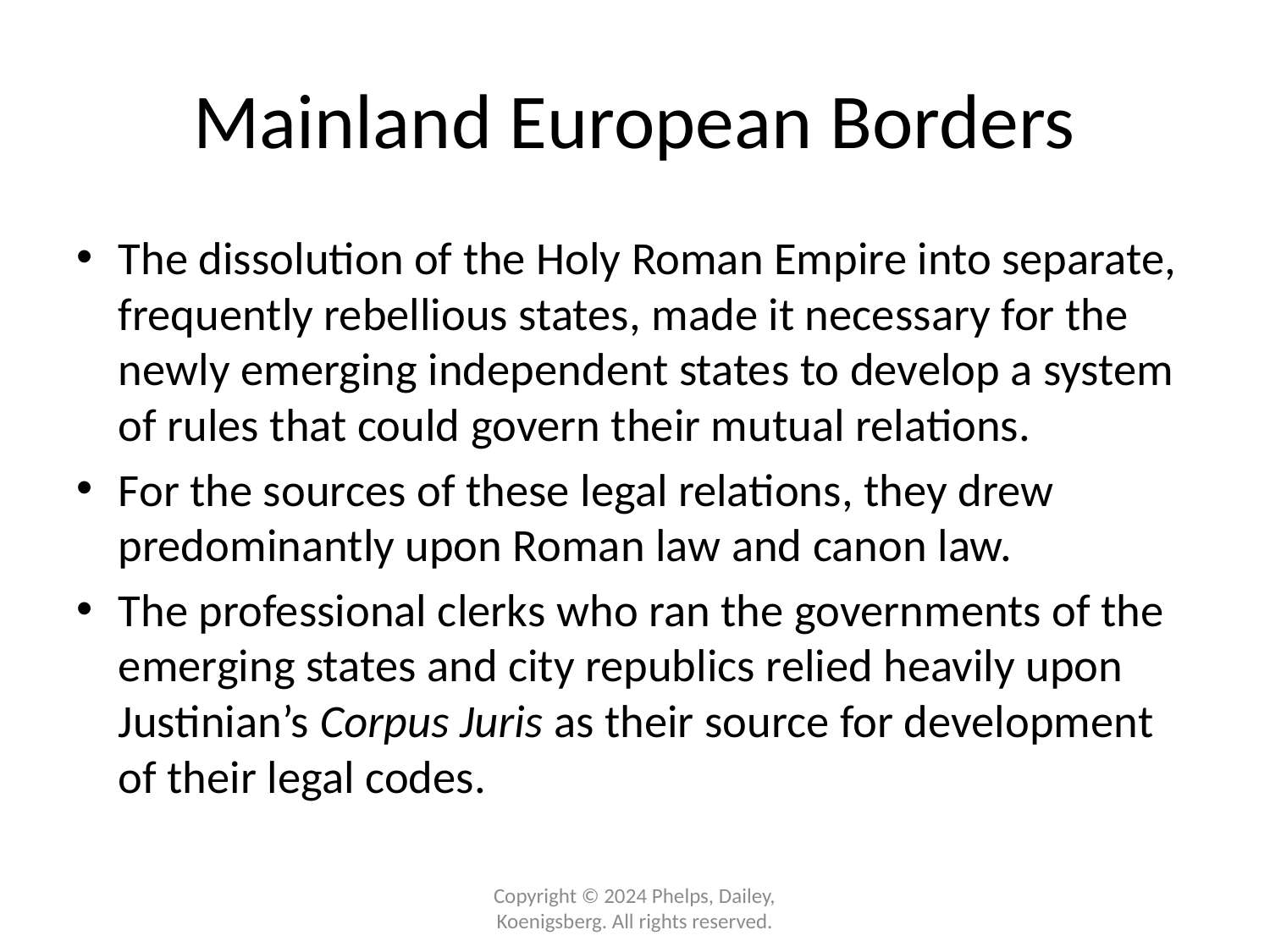

# Mainland European Borders
The dissolution of the Holy Roman Empire into separate, frequently rebellious states, made it necessary for the newly emerging independent states to develop a system of rules that could govern their mutual relations.
For the sources of these legal relations, they drew predominantly upon Roman law and canon law.
The professional clerks who ran the governments of the emerging states and city republics relied heavily upon Justinian’s Corpus Juris as their source for development of their legal codes.
Copyright © 2024 Phelps, Dailey, Koenigsberg. All rights reserved.